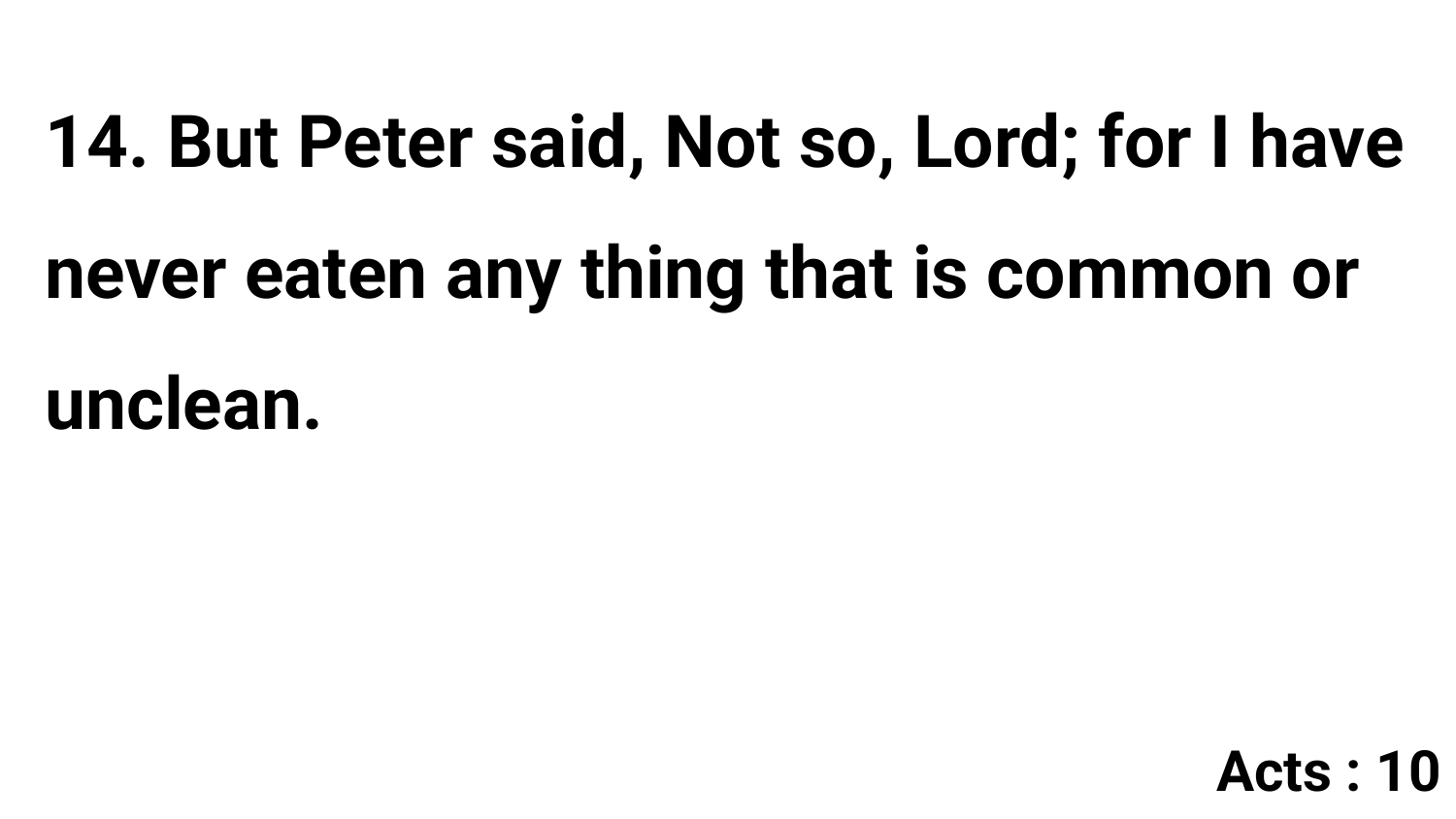

14. But Peter said, Not so, Lord; for I have never eaten any thing that is common or unclean.
Acts : 10